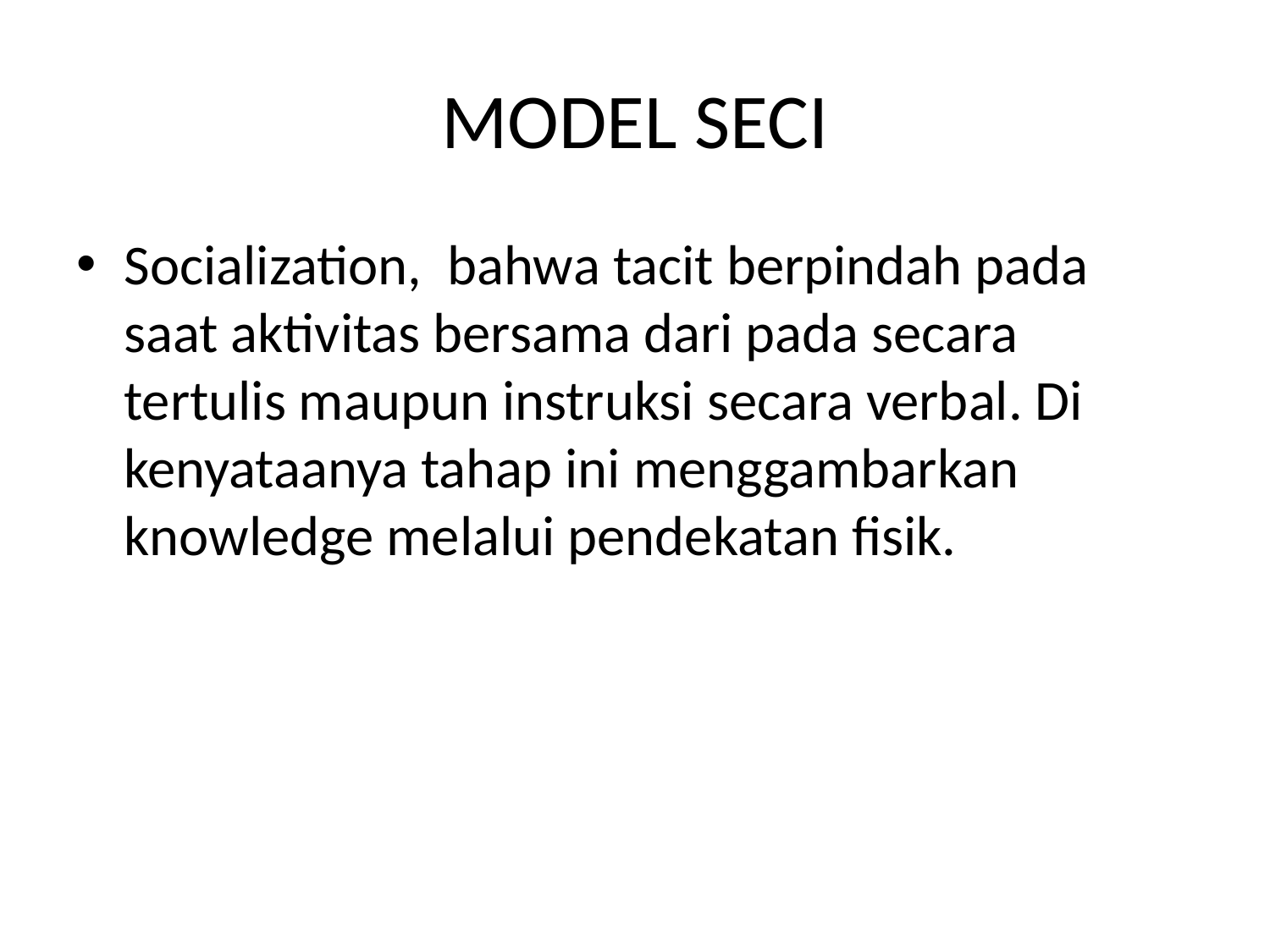

# MODEL SECI
Socialization,  bahwa tacit berpindah pada saat aktivitas bersama dari pada secara tertulis maupun instruksi secara verbal. Di kenyataanya tahap ini menggambarkan knowledge melalui pendekatan fisik.